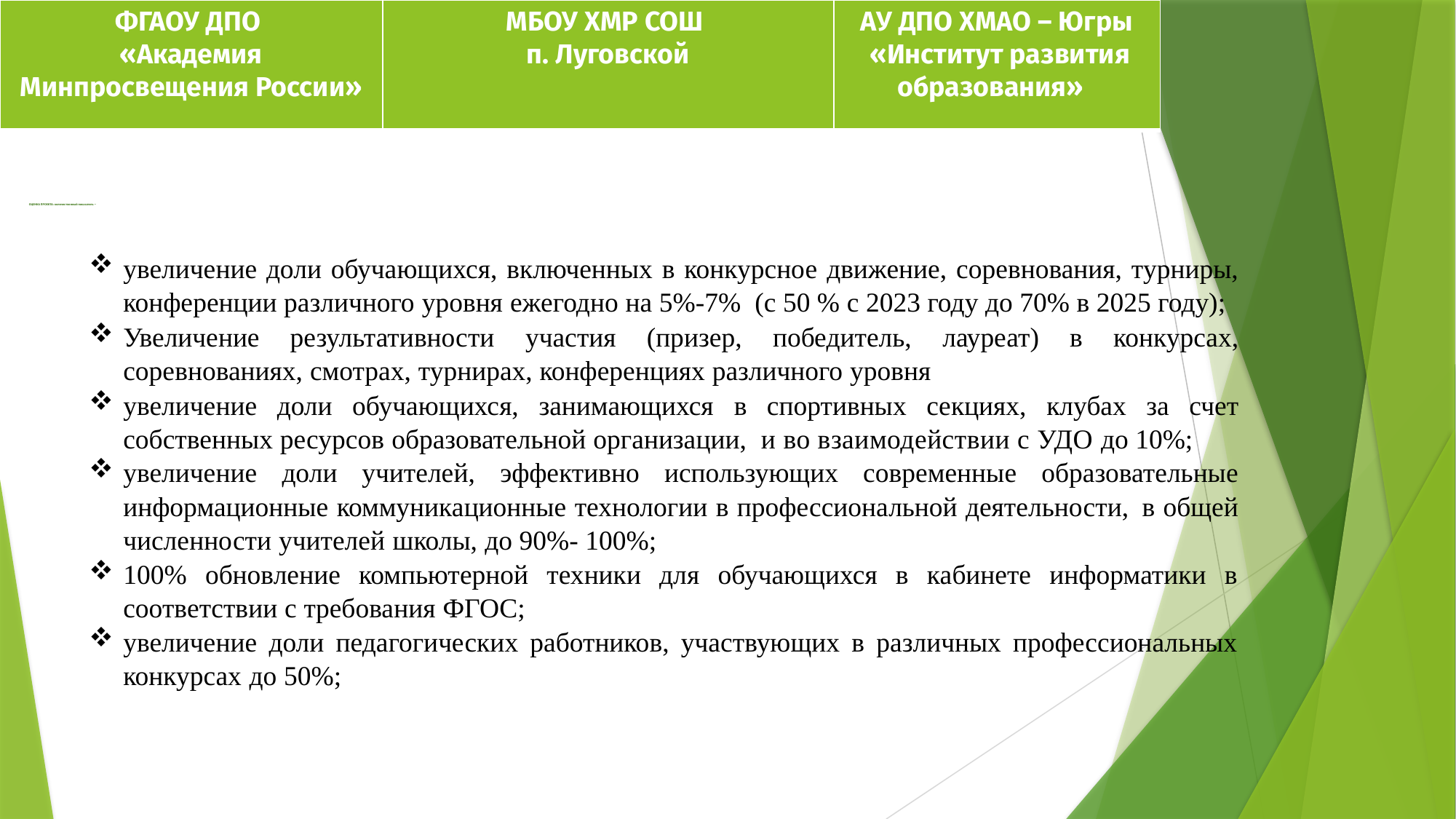

| ФГАОУ ДПО «Академия Минпросвещения России» | МБОУ ХМР СОШ п. Луговской | АУ ДПО ХМАО – Югры «Институт развития образования» |
| --- | --- | --- |
# ОЦЕНКА ПРОЕКТА: количественный показатель –
увеличение доли обучающихся, включенных в конкурсное движение, соревнования, турниры, конференции различного уровня ежегодно на 5%-7%  (с 50 % с 2023 году до 70% в 2025 году);
Увеличение результативности участия (призер, победитель, лауреат) в конкурсах, соревнованиях, смотрах, турнирах, конференциях различного уровня
увеличение доли обучающихся, занимающихся в спортивных секциях, клубах за счет собственных ресурсов образовательной организации,  и во взаимодействии с УДО до 10%;
увеличение доли учителей, эффективно использующих современные образовательные информационные коммуникационные технологии в профессиональной деятельности, в общей численности учителей школы, до 90%- 100%;
100% обновление компьютерной техники для обучающихся в кабинете информатики в соответствии с требования ФГОС;
увеличение доли педагогических работников, участвующих в различных профессиональных конкурсах до 50%;